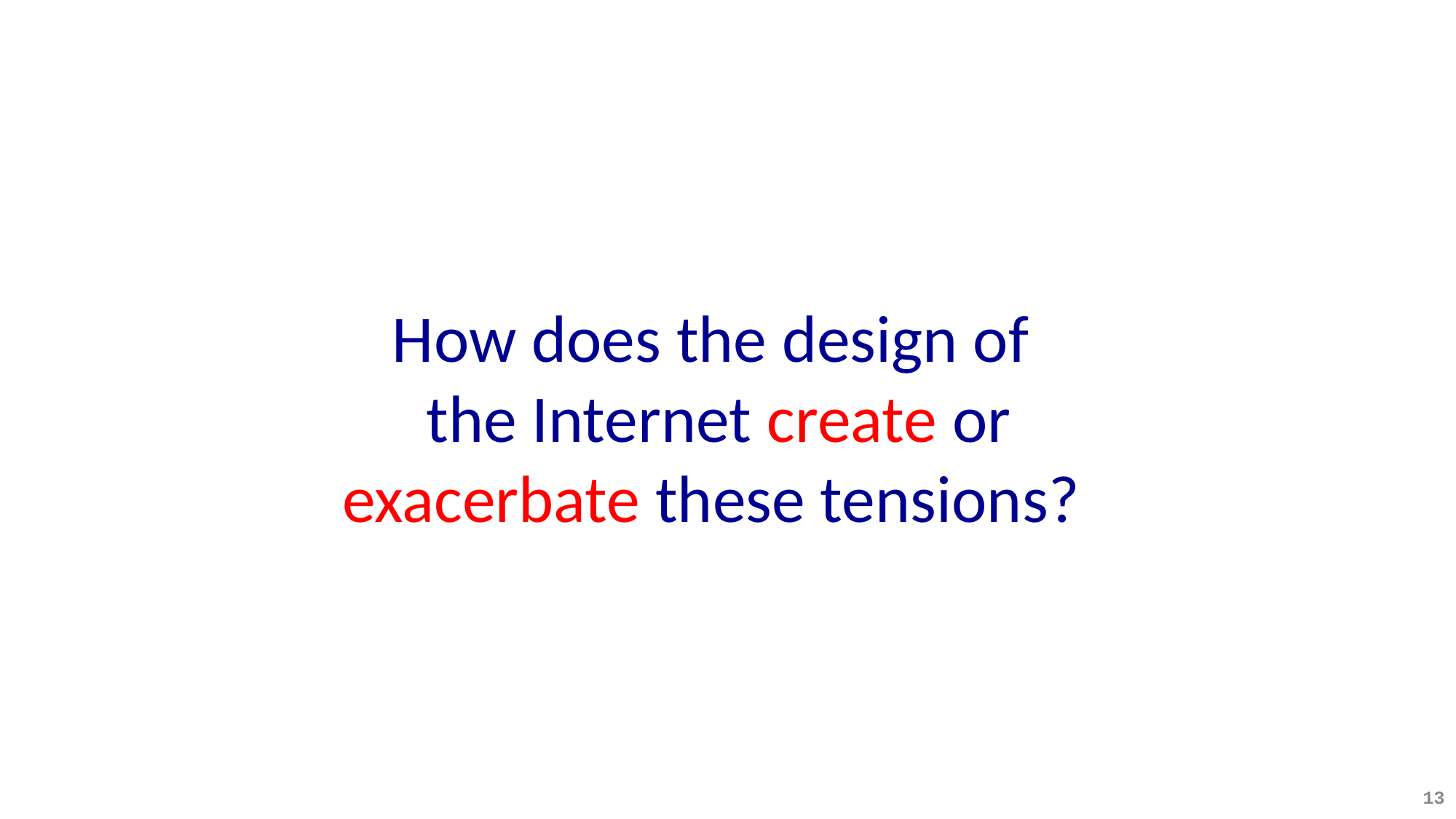

# How does the design of the Internet create or exacerbate these tensions?
13